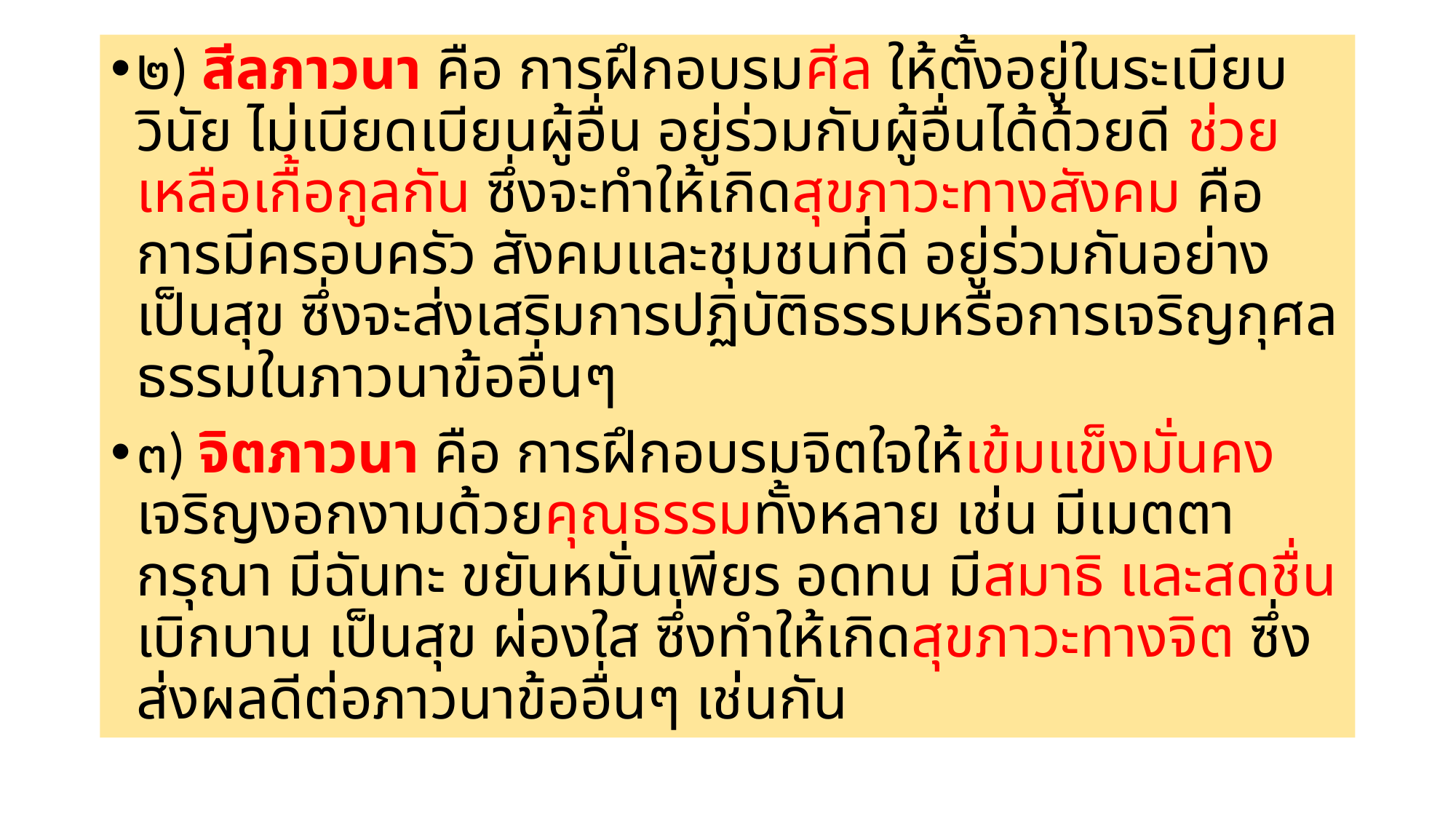

๒) สีลภาวนา คือ การฝึกอบรมศีล ให้ตั้งอยู่ในระเบียบวินัย ไม่เบียดเบียนผู้อื่น อยู่ร่วมกับผู้อื่นได้ด้วยดี ช่วยเหลือเกื้อกูลกัน ซึ่งจะทำให้เกิดสุขภาวะทางสังคม คือ การมีครอบครัว สังคมและชุมชนที่ดี อยู่ร่วมกันอย่างเป็นสุข ซึ่งจะส่งเสริมการปฏิบัติธรรมหรือการเจริญกุศลธรรมในภาวนาข้ออื่นๆ
๓) จิตภาวนา คือ การฝึกอบรมจิตใจให้เข้มแข็งมั่นคง เจริญงอกงามด้วยคุณธรรมทั้งหลาย เช่น มีเมตตากรุณา มีฉันทะ ขยันหมั่นเพียร อดทน มีสมาธิ และสดชื่น เบิกบาน เป็นสุข ผ่องใส ซึ่งทำให้เกิดสุขภาวะทางจิต ซึ่งส่งผลดีต่อภาวนาข้ออื่นๆ เช่นกัน